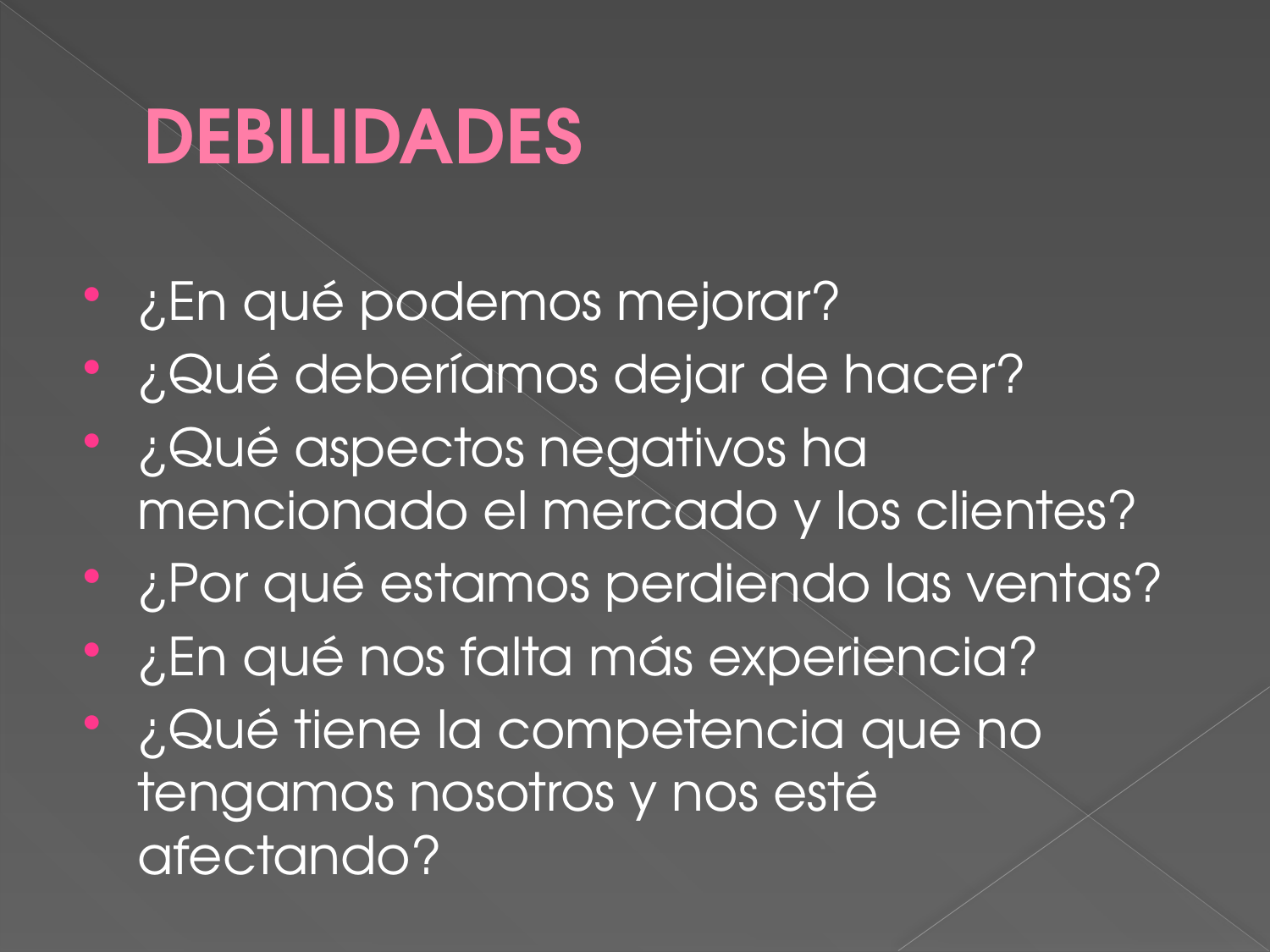

# DEBILIDADES
¿En qué podemos mejorar?
¿Qué deberíamos dejar de hacer?
¿Qué aspectos negativos ha mencionado el mercado y los clientes?
¿Por qué estamos perdiendo las ventas?
¿En qué nos falta más experiencia?
¿Qué tiene la competencia que no tengamos nosotros y nos esté afectando?